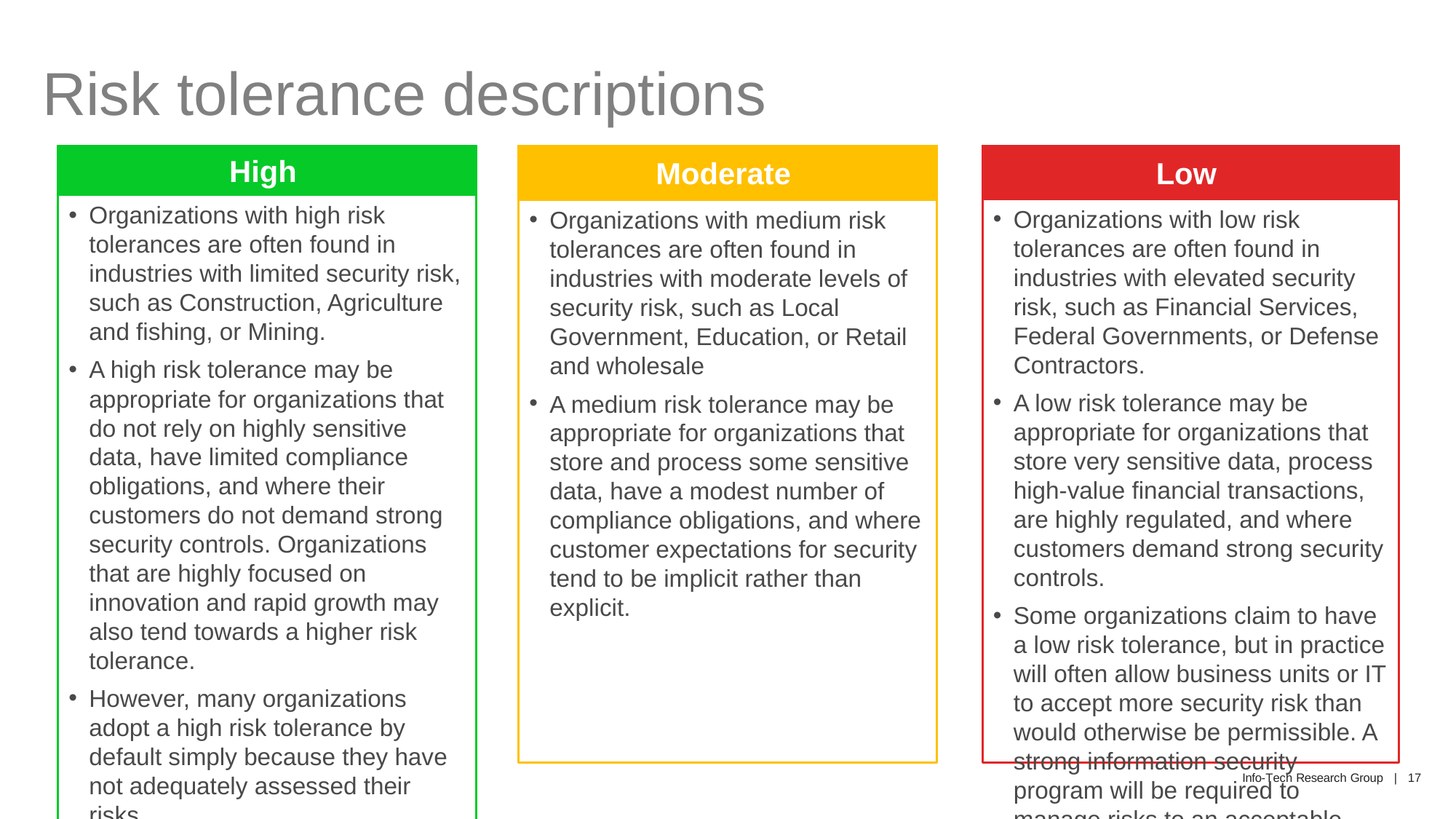

# Risk tolerance descriptions
Moderate
Organizations with medium risk tolerances are often found in industries with moderate levels of security risk, such as Local Government, Education, or Retail and wholesale
A medium risk tolerance may be appropriate for organizations that store and process some sensitive data, have a modest number of compliance obligations, and where customer expectations for security tend to be implicit rather than explicit.
Low
Organizations with low risk tolerances are often found in industries with elevated security risk, such as Financial Services, Federal Governments, or Defense Contractors.
A low risk tolerance may be appropriate for organizations that store very sensitive data, process high-value financial transactions, are highly regulated, and where customers demand strong security controls.
Some organizations claim to have a low risk tolerance, but in practice will often allow business units or IT to accept more security risk than would otherwise be permissible. A strong information security program will be required to manage risks to an acceptable level.
High
High
Organizations with high risk tolerances are often found in industries with limited security risk, such as Construction, Agriculture and fishing, or Mining.
A high risk tolerance may be appropriate for organizations that do not rely on highly sensitive data, have limited compliance obligations, and where their customers do not demand strong security controls. Organizations that are highly focused on innovation and rapid growth may also tend towards a higher risk tolerance.
However, many organizations adopt a high risk tolerance by default simply because they have not adequately assessed their risks.